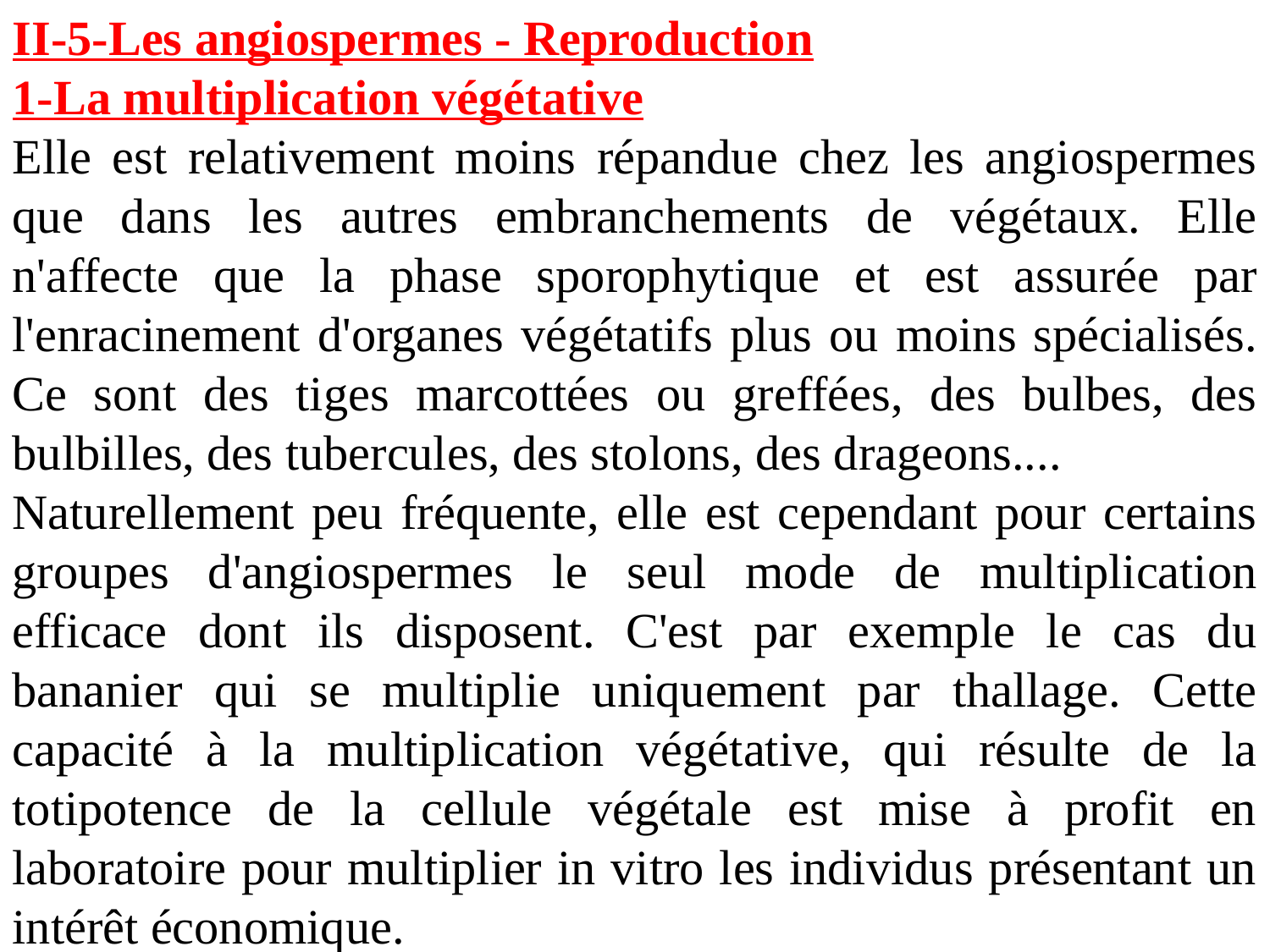

II-5-Les angiospermes - Reproduction
1-La multiplication végétative
Elle est relativement moins répandue chez les angiospermes que dans les autres embranchements de végétaux. Elle n'affecte que la phase sporophytique et est assurée par l'enracinement d'organes végétatifs plus ou moins spécialisés. Ce sont des tiges marcottées ou greffées, des bulbes, des bulbilles, des tubercules, des stolons, des drageons....
Naturellement peu fréquente, elle est cependant pour certains groupes d'angiospermes le seul mode de multiplication efficace dont ils disposent. C'est par exemple le cas du bananier qui se multiplie uniquement par thallage. Cette capacité à la multiplication végétative, qui résulte de la totipotence de la cellule végétale est mise à profit en laboratoire pour multiplier in vitro les individus présentant un intérêt économique.